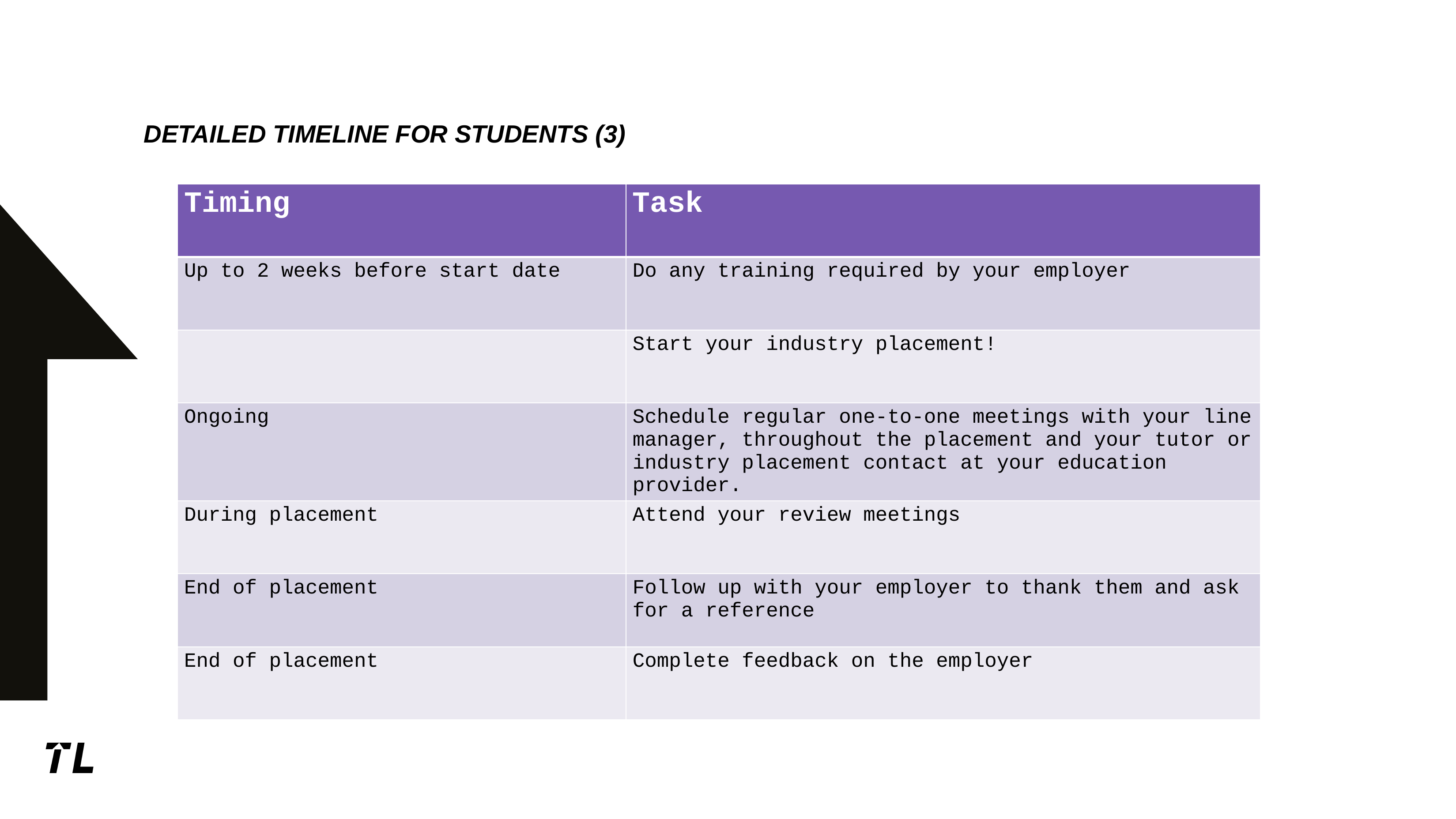

# Detailed timeline for students (3)
| Timing | Task |
| --- | --- |
| Up to 2 weeks before start date | Do any training required by your employer |
|  | Start your industry placement! |
| Ongoing | Schedule regular one-to-one meetings with your line manager, throughout the placement and your tutor or industry placement contact at your education provider. |
| During placement | Attend your review meetings |
| End of placement | Follow up with your employer to thank them and ask for a reference |
| End of placement | Complete feedback on the employer |